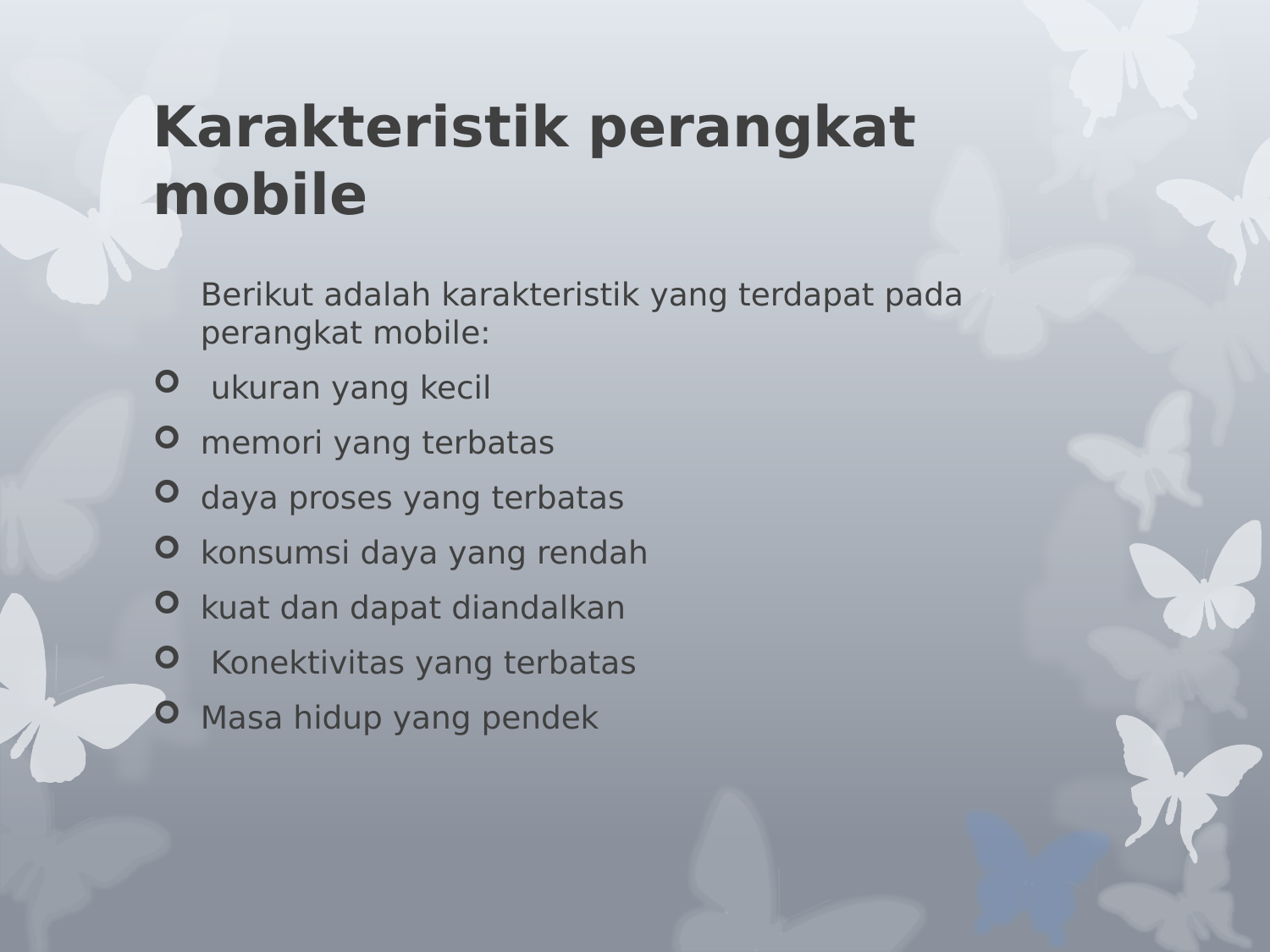

# Karakteristik perangkat mobile
	Berikut adalah karakteristik yang terdapat pada perangkat mobile:
 ukuran yang kecil
memori yang terbatas
daya proses yang terbatas
konsumsi daya yang rendah
kuat dan dapat diandalkan
 Konektivitas yang terbatas
Masa hidup yang pendek